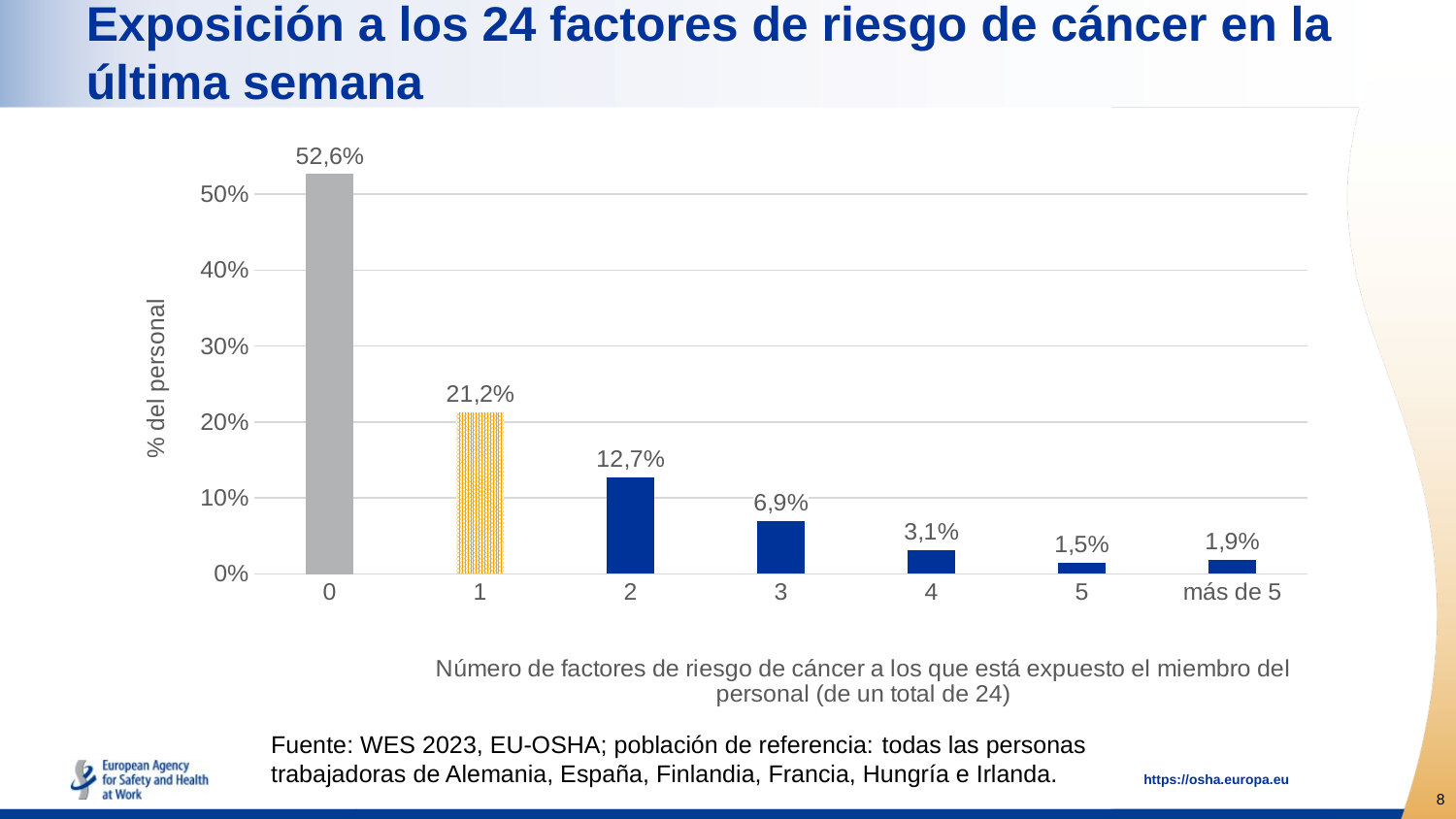

# Exposición a los 24 factores de riesgo de cáncer en la última semana

### Chart

| Category |  |
|---|---|
| 0 | 0.526 |
| 1 | 0.21229755790664934 |
| 2 | 0.12720179863212597 |
| 3 | 0.06942544367947236 |
| 4 | 0.03085423022277685 |
| 5 | 0.015084510443603448 |
| más de 5 | 0.01881315385134851 |
Fuente: WES 2023, EU-OSHA; población de referencia: todas las personas trabajadoras de Alemania, España, Finlandia, Francia, Hungría e Irlanda.